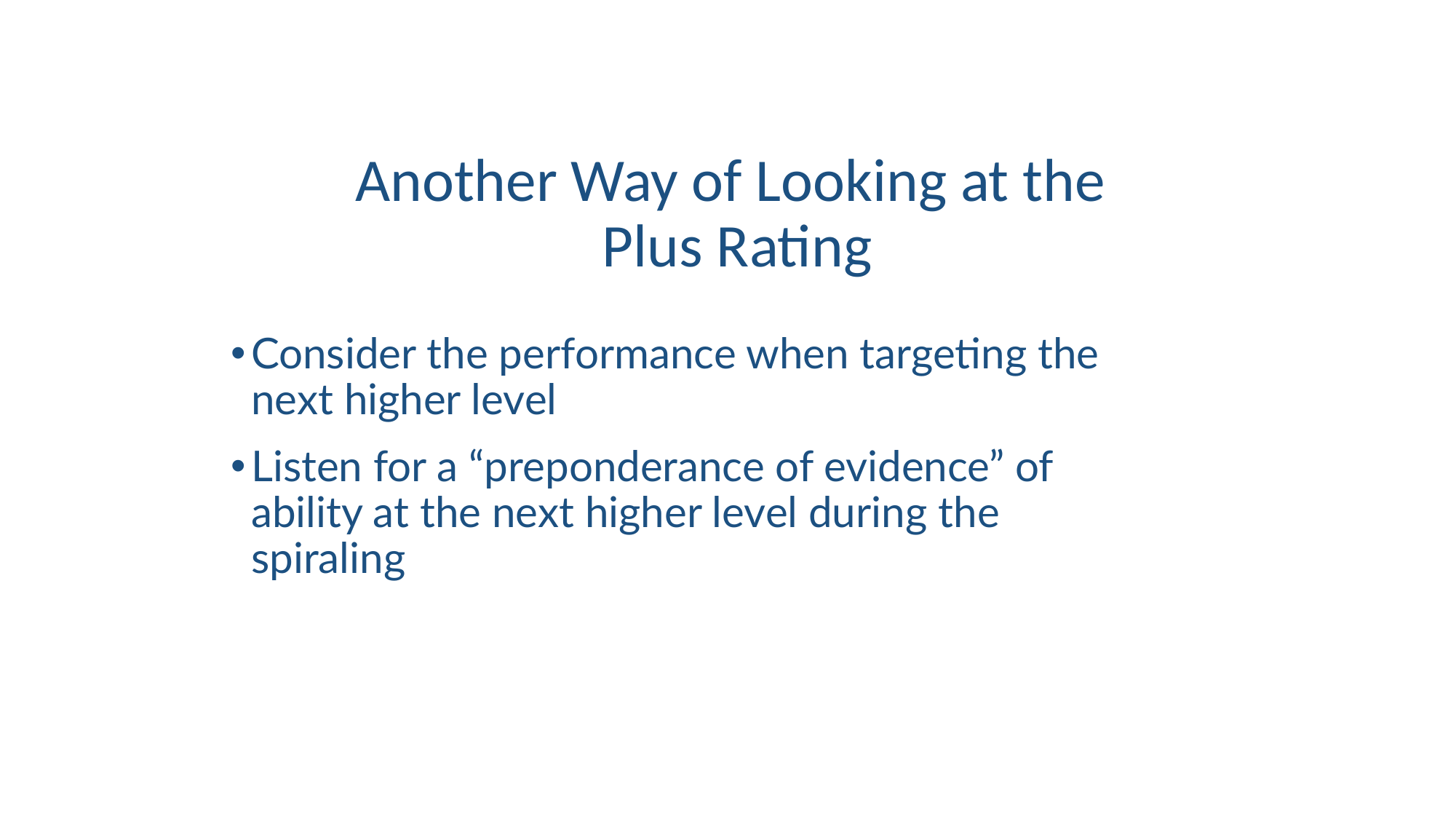

# Another Way of Looking at the Plus Rating
Consider the performance when targeting the next higher level
Listen for a “preponderance of evidence” of ability at the next higher level during the spiraling